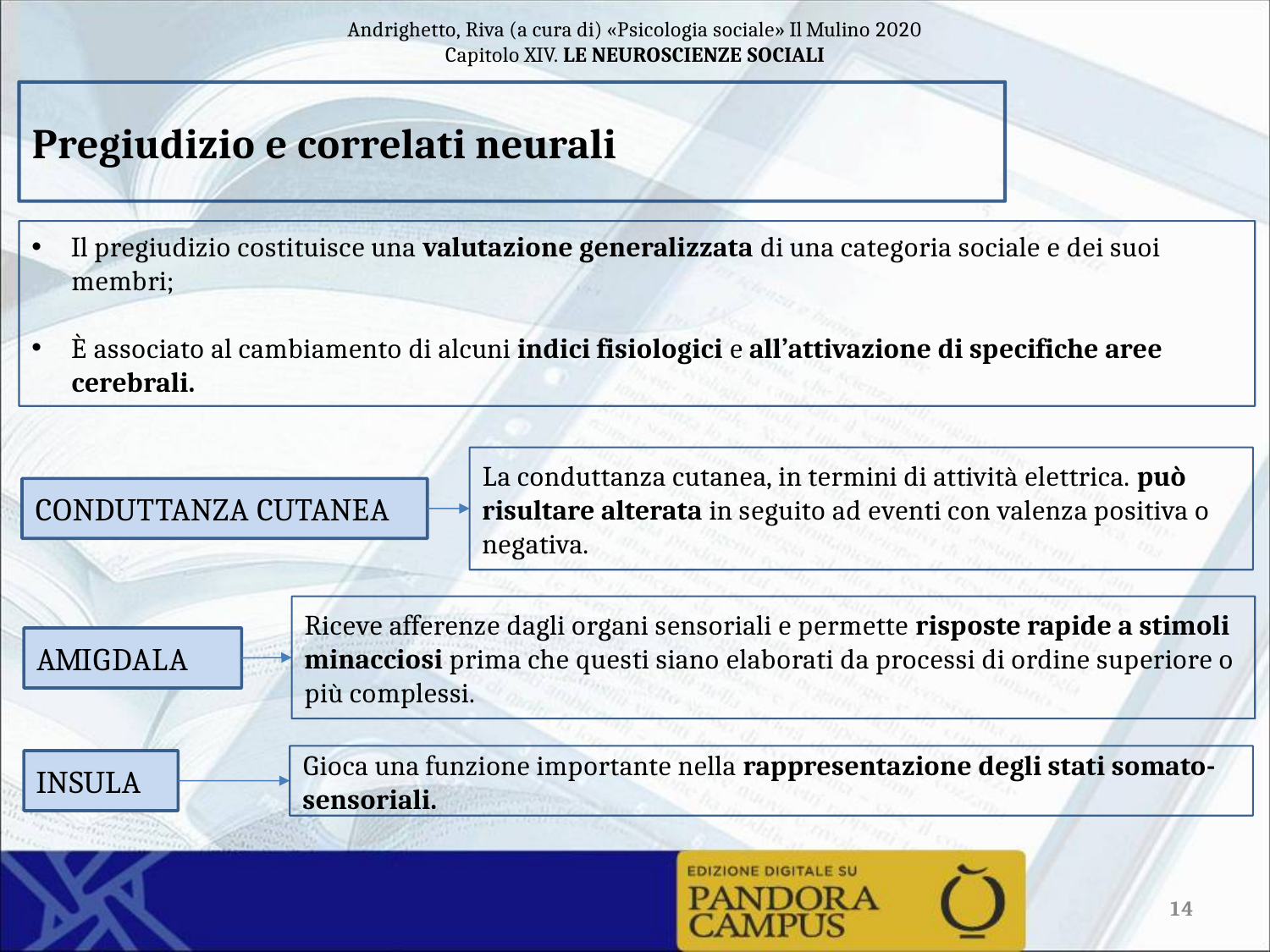

Pregiudizio e correlati neurali
Il pregiudizio costituisce una valutazione generalizzata di una categoria sociale e dei suoi membri;

È associato al cambiamento di alcuni indici fisiologici e all’attivazione di specifiche aree cerebrali.
La conduttanza cutanea, in termini di attività elettrica. può risultare alterata in seguito ad eventi con valenza positiva o negativa.
CONDUTTANZA CUTANEA
Riceve afferenze dagli organi sensoriali e permette risposte rapide a stimoli minacciosi prima che questi siano elaborati da processi di ordine superiore o più complessi.
AMIGDALA
Gioca una funzione importante nella rappresentazione degli stati somato-sensoriali.
INSULA
14